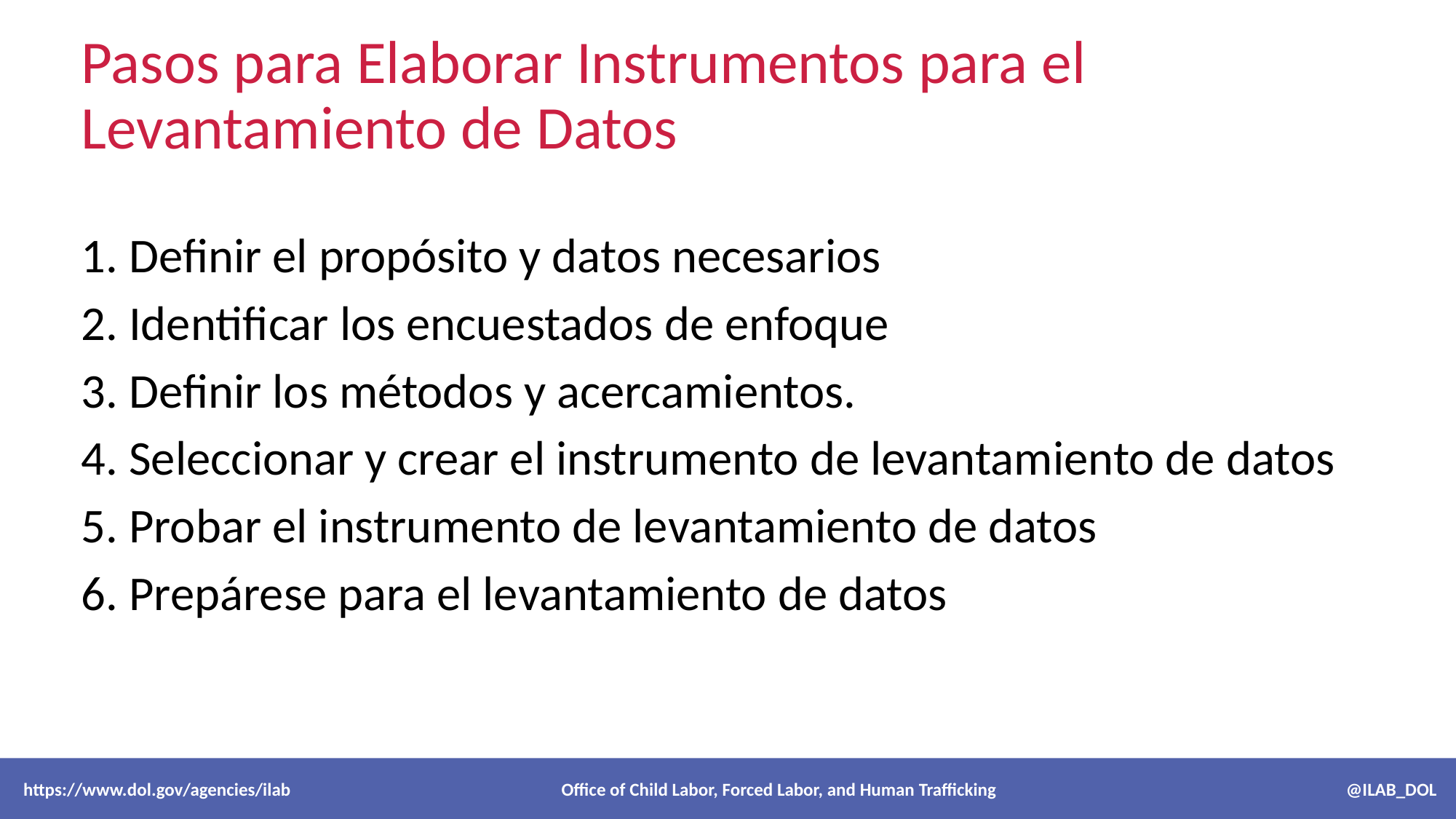

# Pasos para Elaborar Instrumentos para el Levantamiento de Datos
Definir el propósito y datos necesarios
Identificar los encuestados de enfoque
Definir los métodos y acercamientos.
Seleccionar y crear el instrumento de levantamiento de datos
Probar el instrumento de levantamiento de datos
Prepárese para el levantamiento de datos
   https://www.dol.gov/agencies/ilab                                                                 Office of Child Labor, Forced Labor, and Human Trafficking                                                                                    @ILAB_DOL